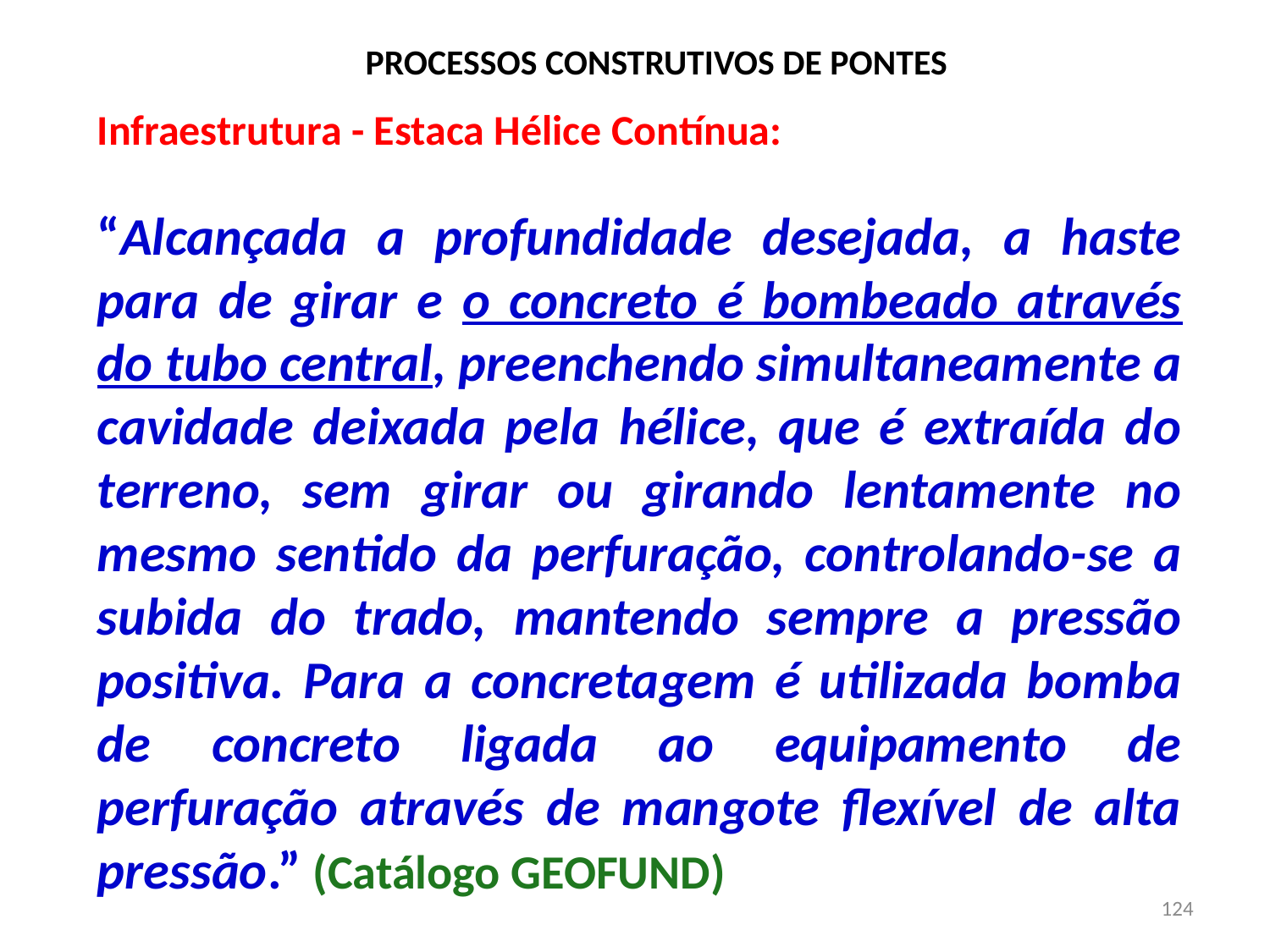

# PROCESSOS CONSTRUTIVOS DE PONTES
Infraestrutura - Estaca Hélice Contínua:

“Alcançada a profundidade desejada, a haste para de girar e o concreto é bombeado através do tubo central, preenchendo simultaneamente a cavidade deixada pela hélice, que é extraída do terreno, sem girar ou girando lentamente no mesmo sentido da perfuração, controlando-se a subida do trado, mantendo sempre a pressão positiva. Para a concretagem é utilizada bomba de concreto ligada ao equipamento de perfuração através de mangote flexível de alta pressão.” (Catálogo GEOFUND)
124